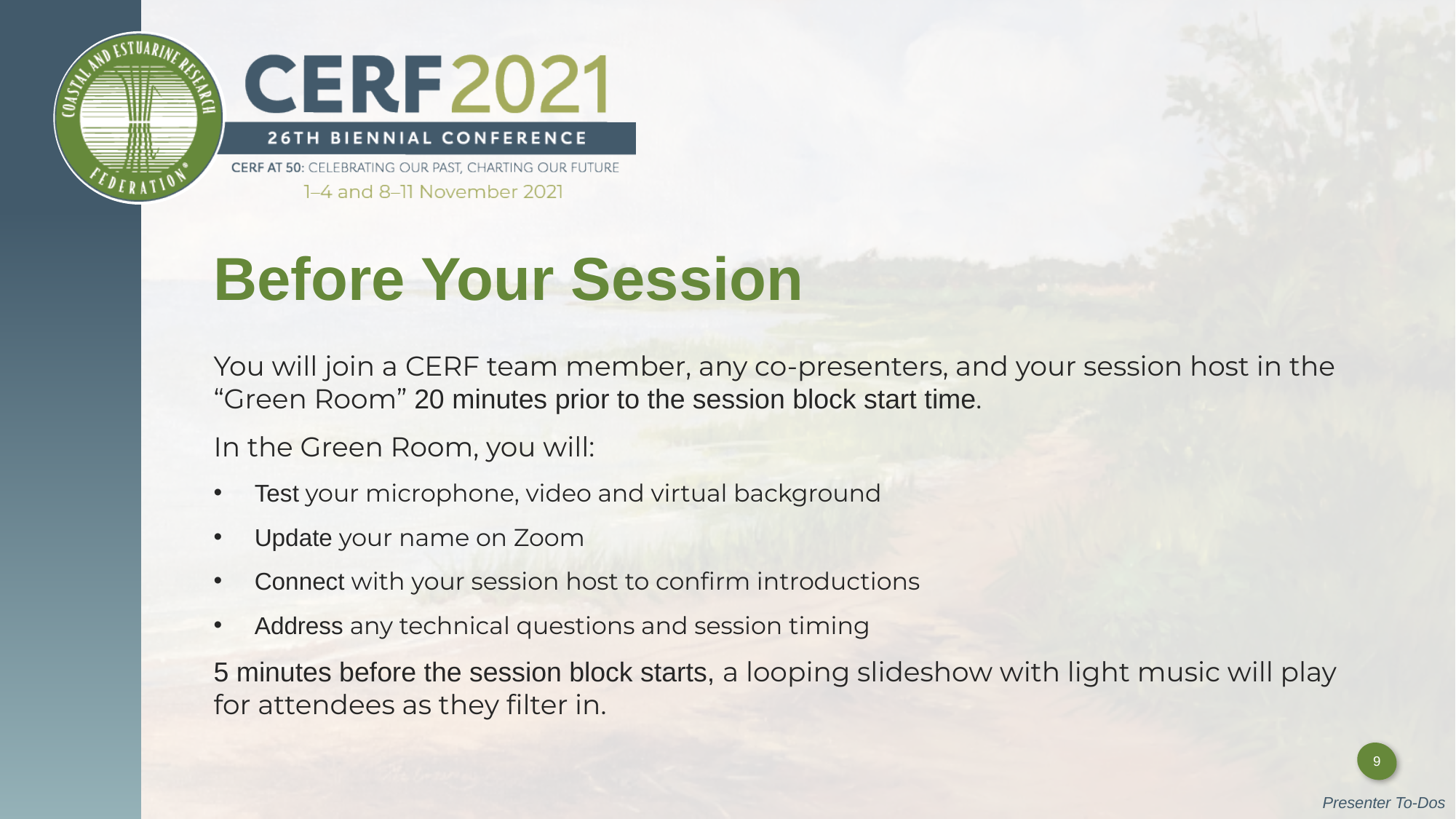

# Before Your Session
You will join a CERF team member, any co-presenters, and your session host in the “Green Room” 20 minutes prior to the session block start time.
In the Green Room, you will:
Test your microphone, video and virtual background
Update your name on Zoom
Connect with your session host to confirm introductions
Address any technical questions and session timing
5 minutes before the session block starts, a looping slideshow with light music will play for attendees as they filter in.
Presenter To-Dos